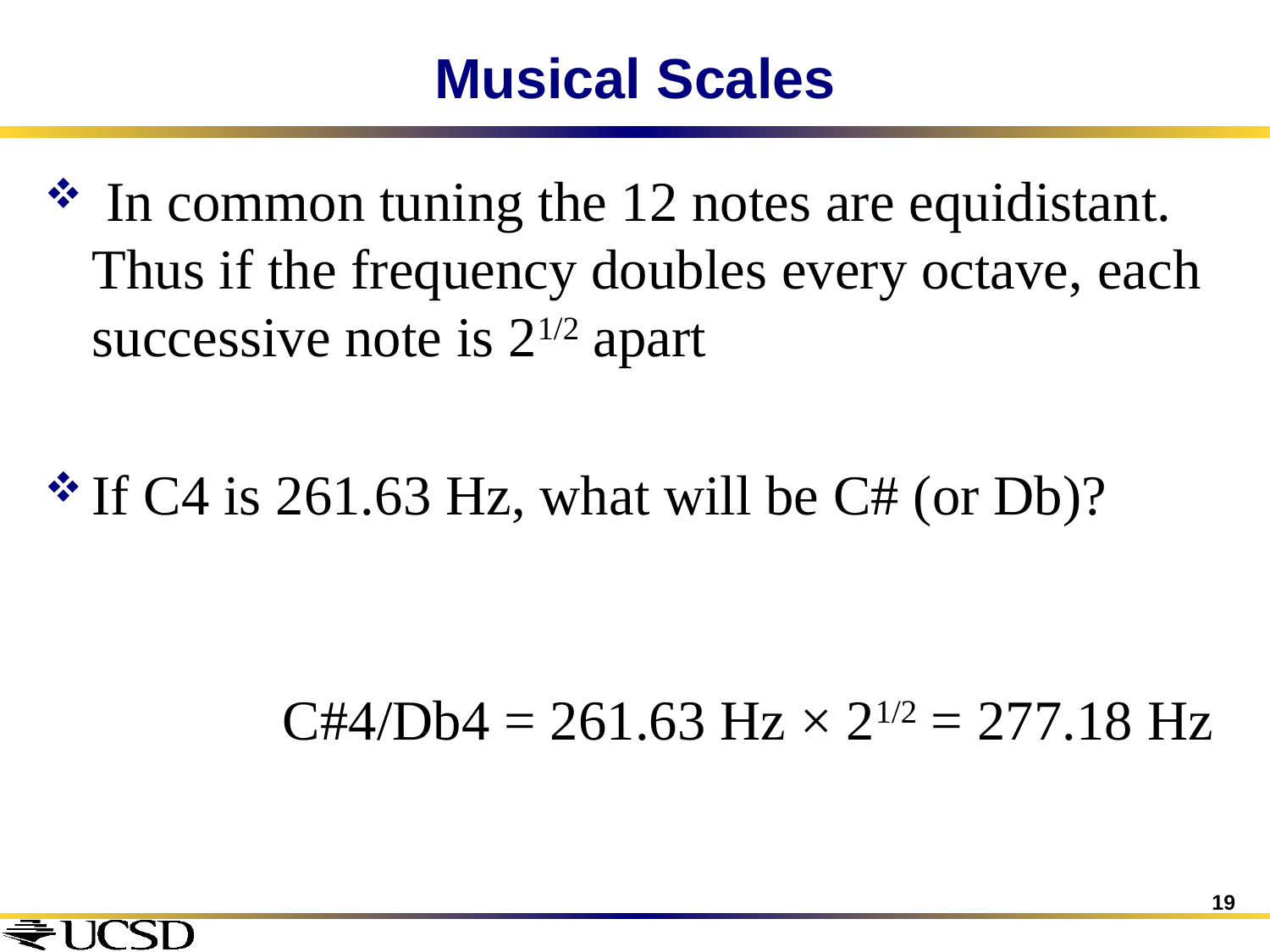

# Musical Scales
 In common tuning the 12 notes are equidistant. Thus if the frequency doubles every octave, each successive note is 21/2 apart

If C4 is 261.63 Hz, what will be C# (or Db)?

		C#4/Db4 = 261.63 Hz × 21/2 = 277.18 Hz
19